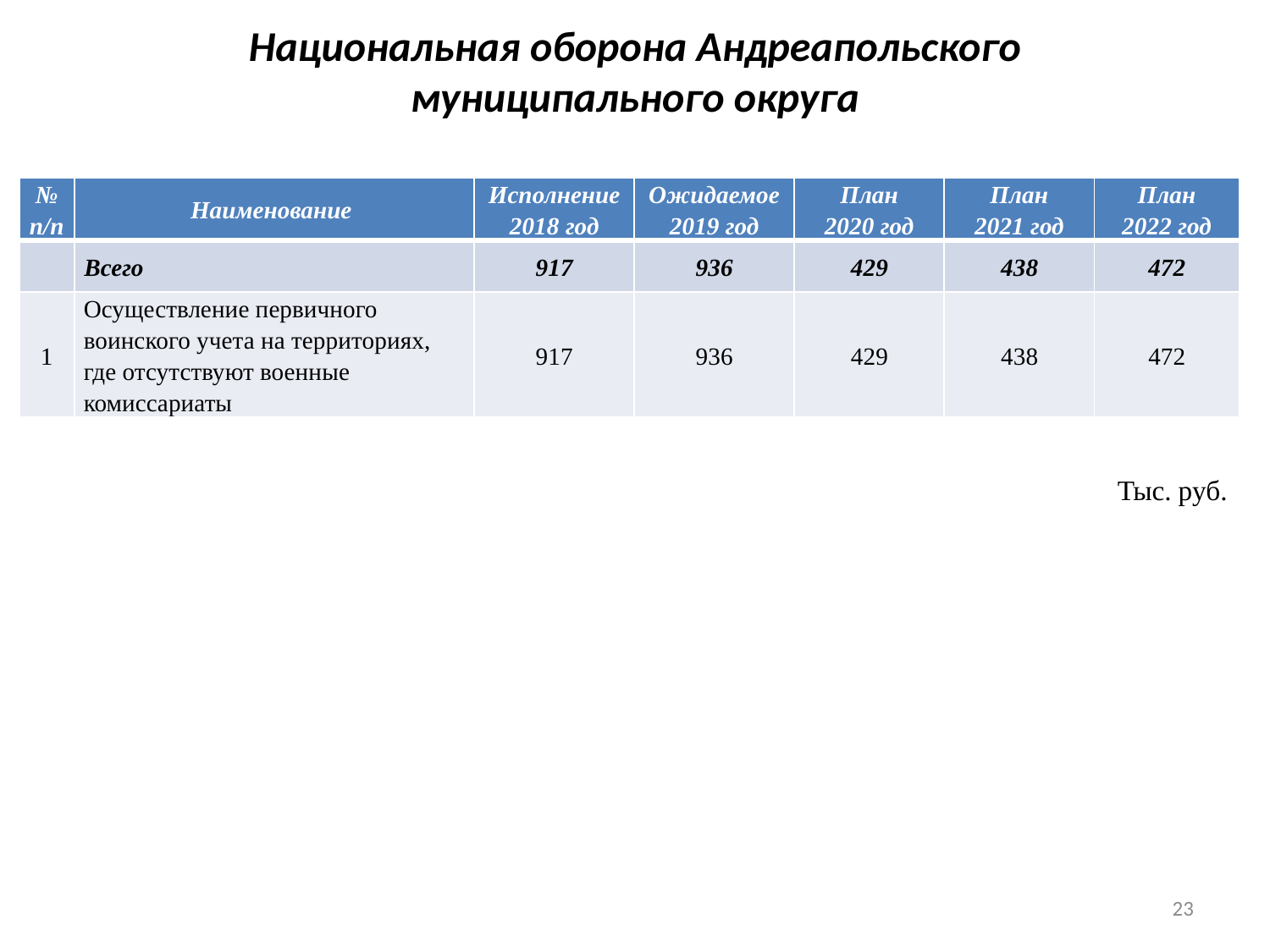

# Национальная оборона Андреапольского муниципального округа
| № п/п | Наименование | Исполнение 2018 год | Ожидаемое 2019 год | План 2020 год | План 2021 год | План 2022 год |
| --- | --- | --- | --- | --- | --- | --- |
|  | Всего | 917 | 936 | 429 | 438 | 472 |
| 1 | Осуществление первичного воинского учета на территориях, где отсутствуют военные комиссариаты | 917 | 936 | 429 | 438 | 472 |
Тыс. руб.
23